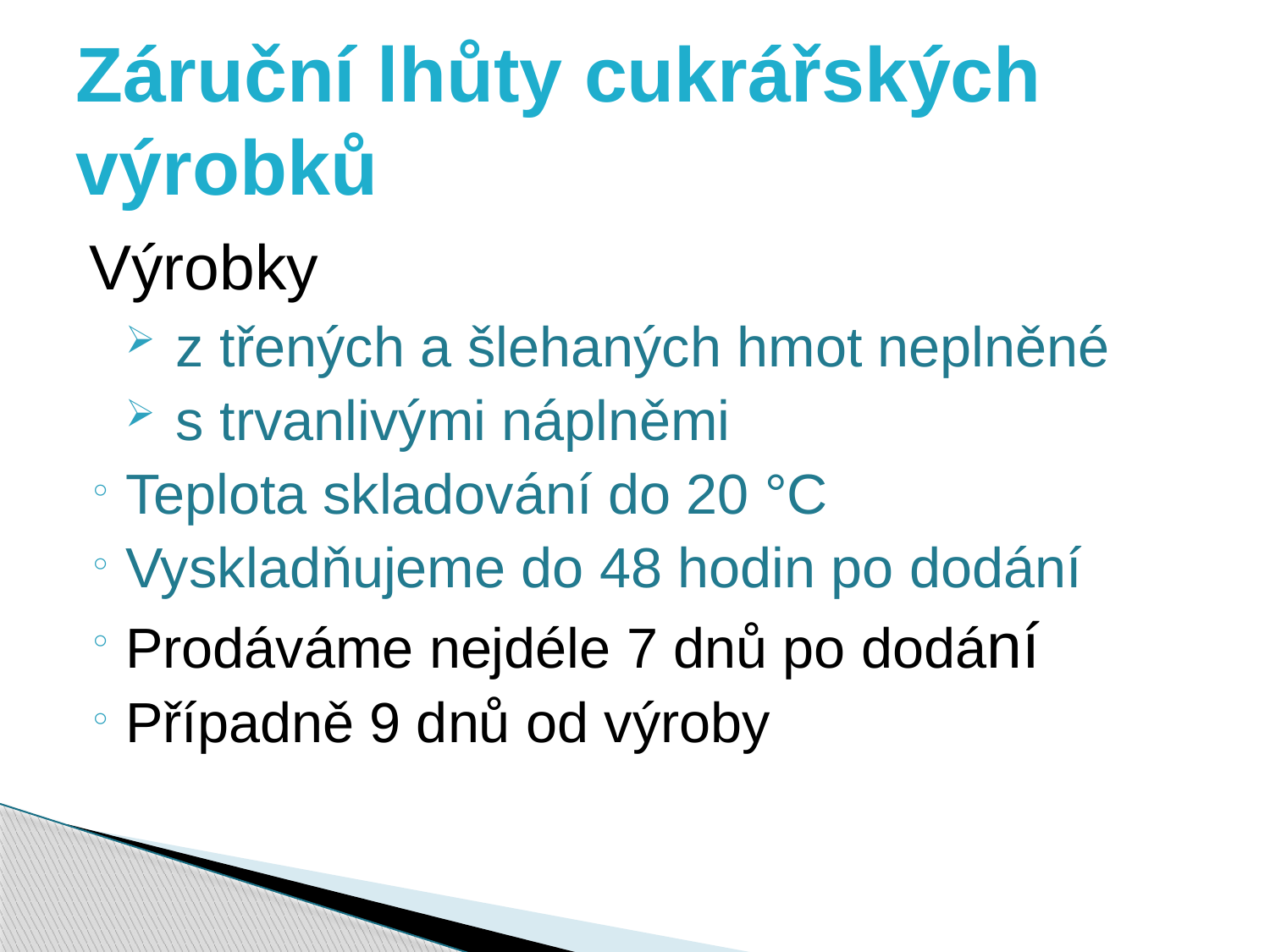

# Záruční lhůty cukrářských výrobků
Výrobky
z třených a šlehaných hmot neplněné
s trvanlivými náplněmi
Teplota skladování do 20 °C
Vyskladňujeme do 48 hodin po dodání
Prodáváme nejdéle 7 dnů po dodání
Případně 9 dnů od výroby